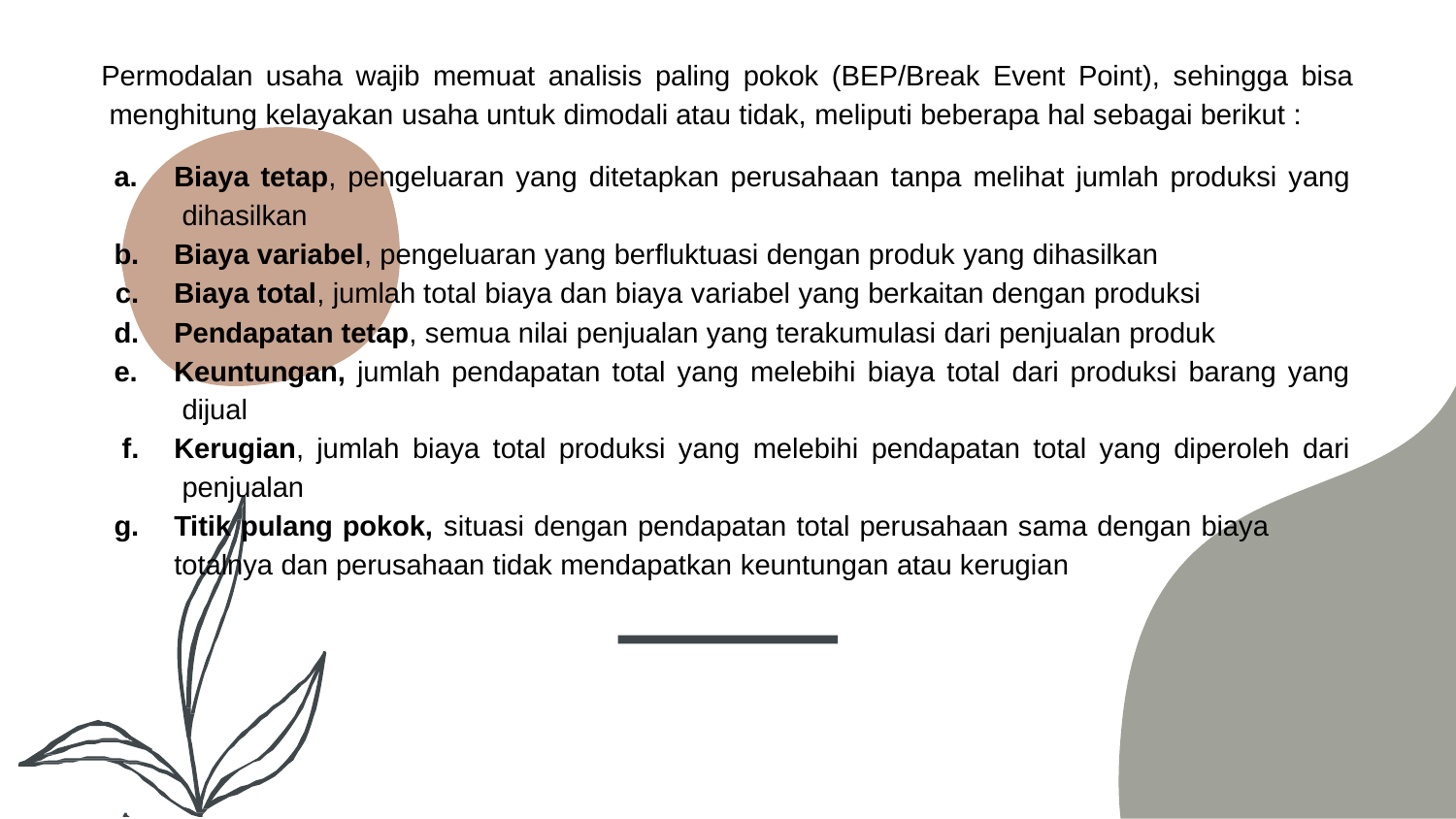

Permodalan usaha wajib memuat analisis paling pokok (BEP/Break Event Point), sehingga bisa  menghitung kelayakan usaha untuk dimodali atau tidak, meliputi beberapa hal sebagai berikut :
Biaya tetap, pengeluaran yang ditetapkan perusahaan tanpa melihat jumlah produksi yang  dihasilkan
Biaya variabel, pengeluaran yang berfluktuasi dengan produk yang dihasilkan
Biaya total, jumlah total biaya dan biaya variabel yang berkaitan dengan produksi
Pendapatan tetap, semua nilai penjualan yang terakumulasi dari penjualan produk
Keuntungan, jumlah pendapatan total yang melebihi biaya total dari produksi barang yang  dijual
Kerugian, jumlah biaya total produksi yang melebihi pendapatan total yang diperoleh dari  penjualan
Titik pulang pokok, situasi dengan pendapatan total perusahaan sama dengan biaya  totalnya dan perusahaan tidak mendapatkan keuntungan atau kerugian